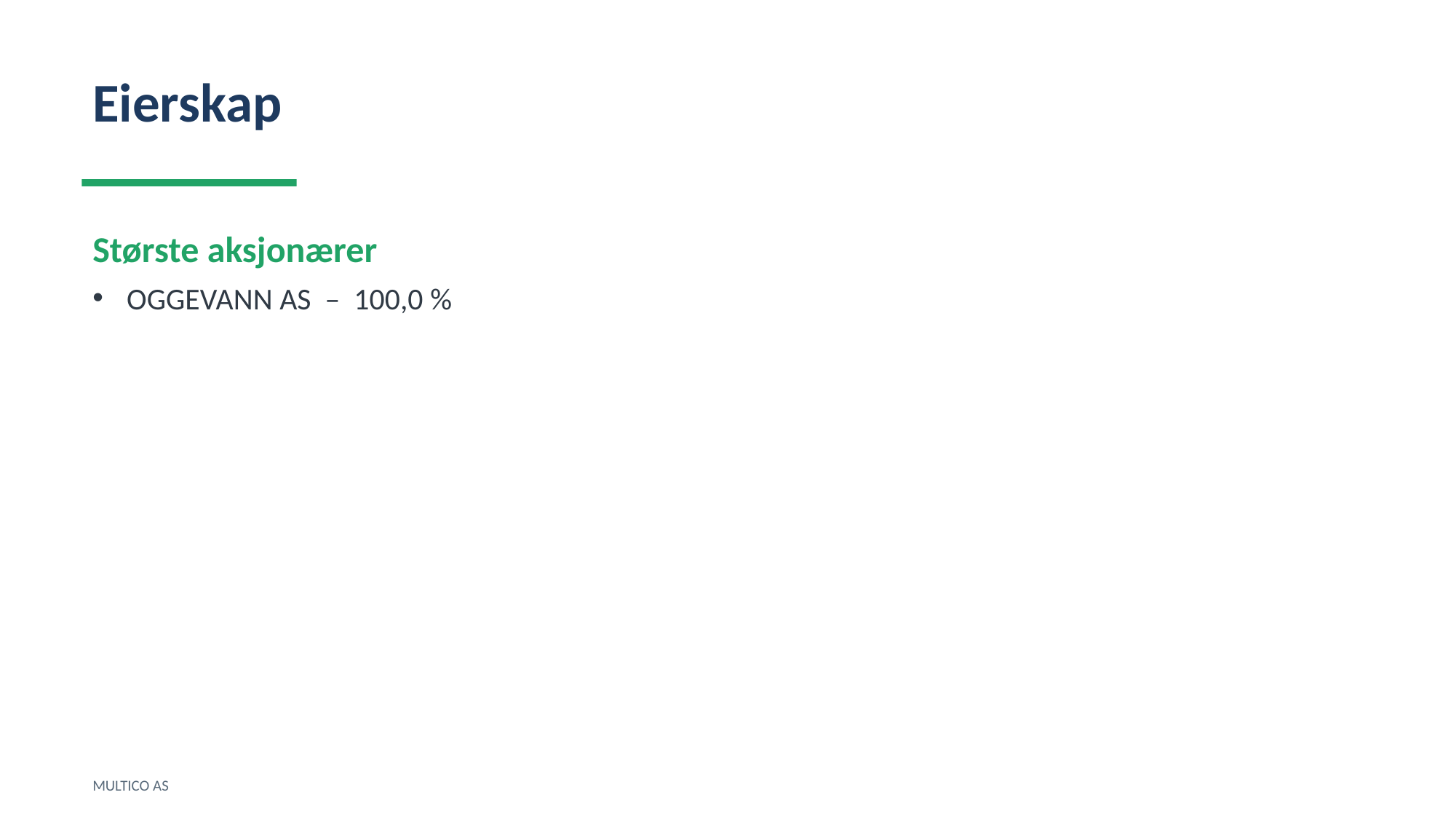

Eierskap

Største aksjonærer
OGGEVANN AS  –  100,0 %
MULTICO AS